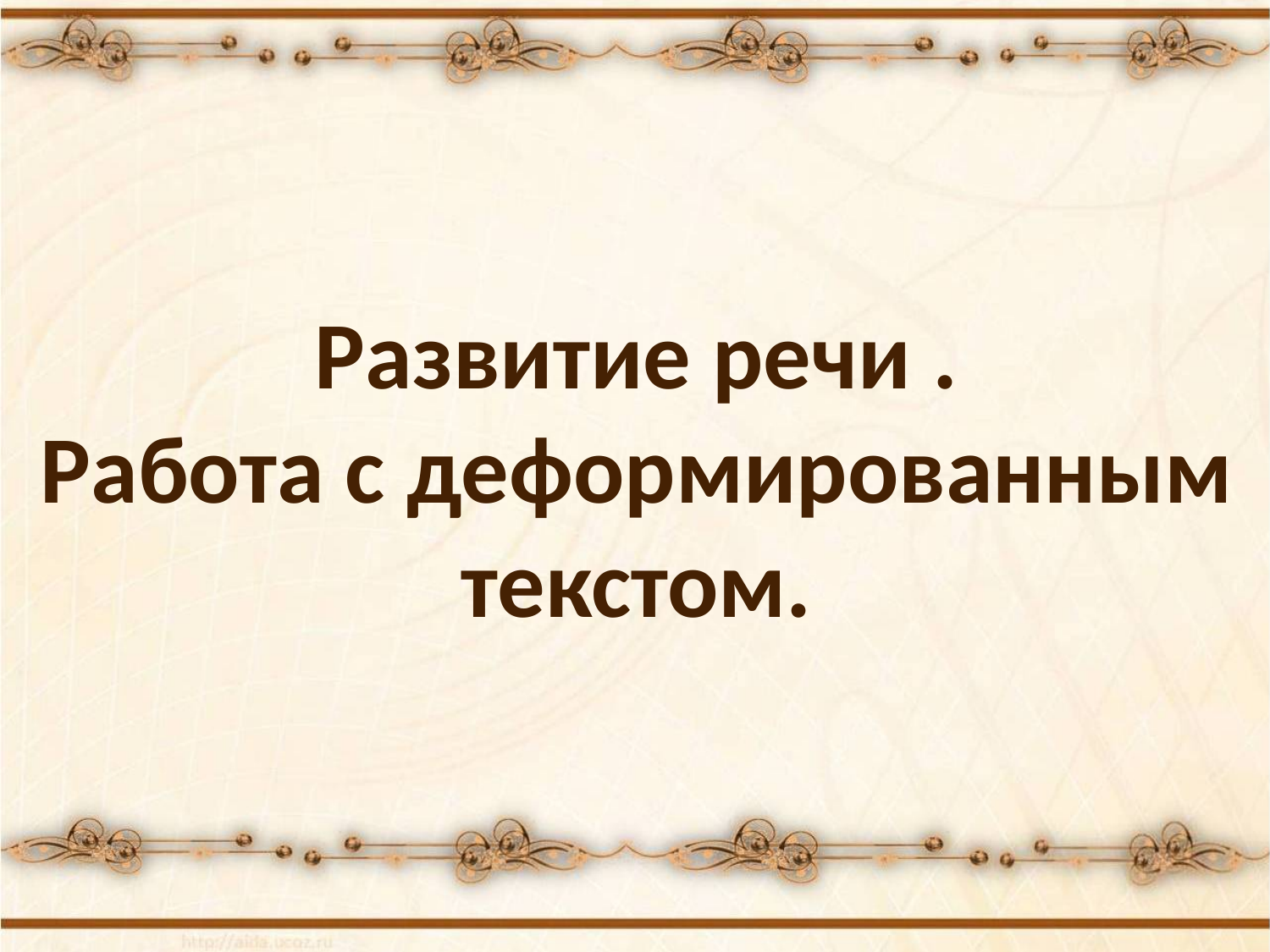

Развитие речи .
 Работа с деформированным
текстом.
#